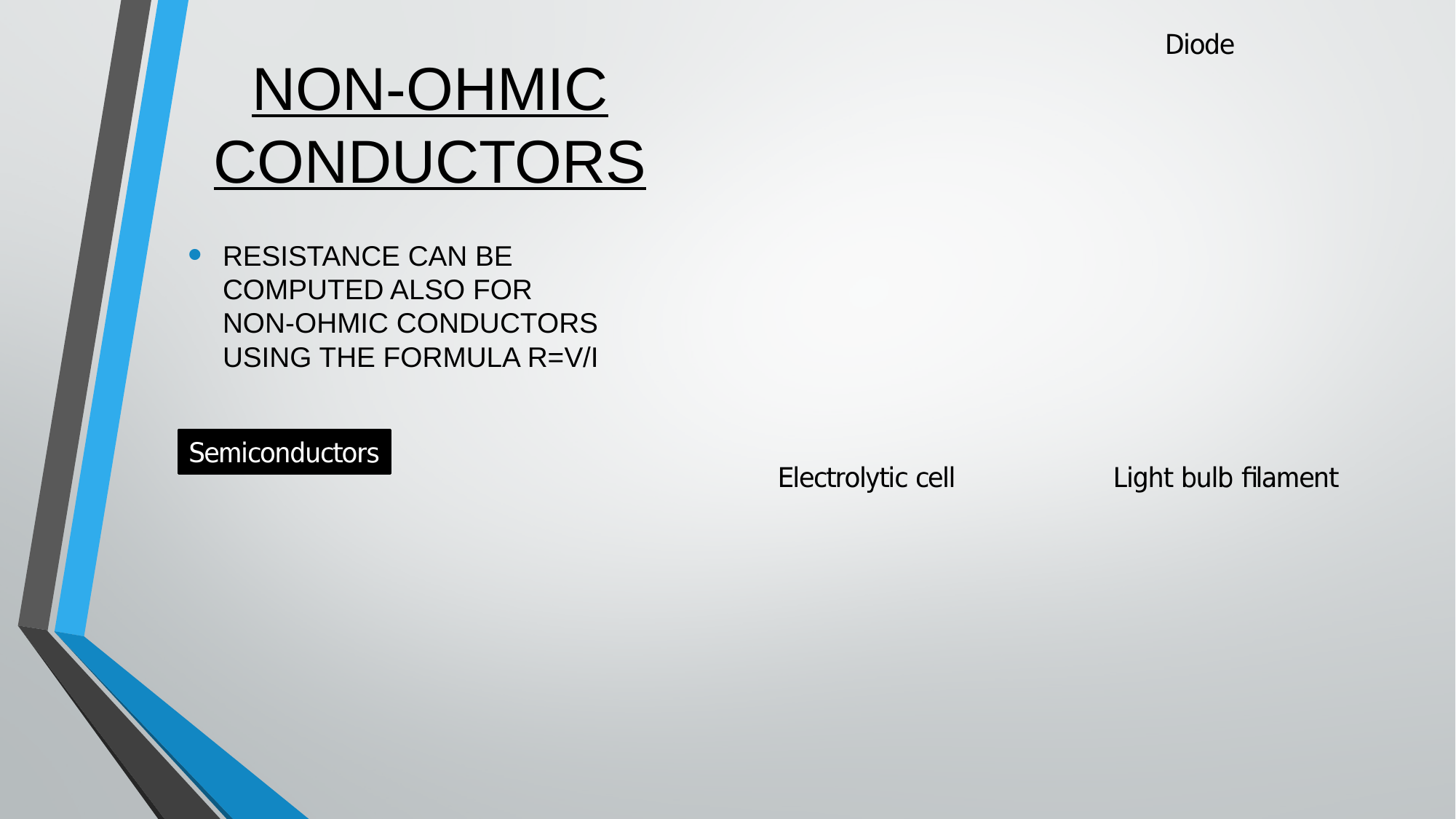

Diode
# NON-OHMIC CONDUCTORS
RESISTANCE CAN BE COMPUTED ALSO FOR NON-OHMIC CONDUCTORS USING THE FORMULA R=V/I

Semiconductors
Electrolytic cell
Light bulb filament